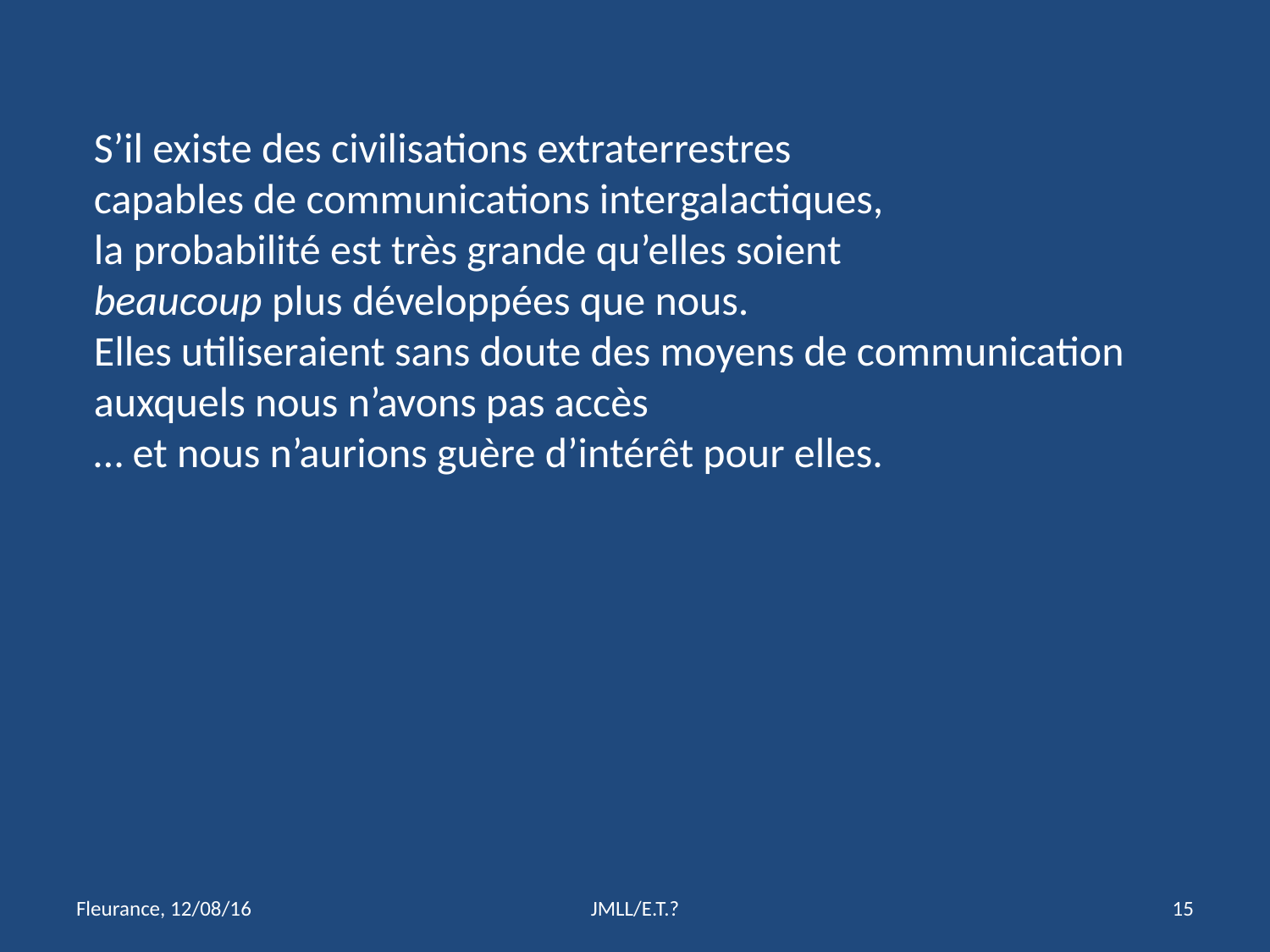

S’il existe des civilisations extraterrestres
capables de communications intergalactiques,
la probabilité est très grande qu’elles soient
beaucoup plus développées que nous.
Elles utiliseraient sans doute des moyens de communication
auxquels nous n’avons pas accès
… et nous n’aurions guère d’intérêt pour elles.

Fleurance, 12/08/16
JMLL/E.T.?
15